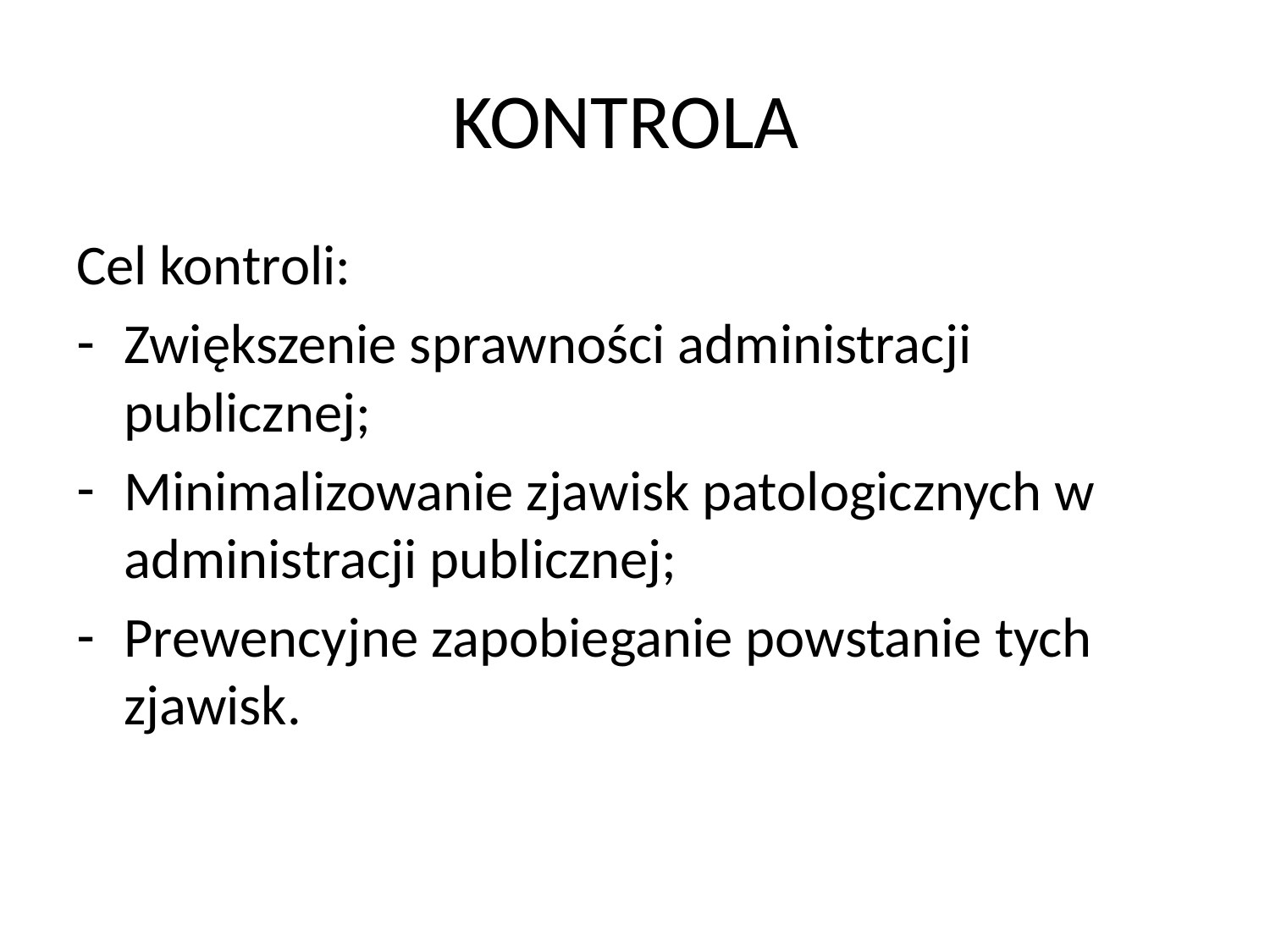

# KONTROLA
Cel kontroli:
Zwiększenie sprawności administracji publicznej;
Minimalizowanie zjawisk patologicznych w administracji publicznej;
Prewencyjne zapobieganie powstanie tych zjawisk.